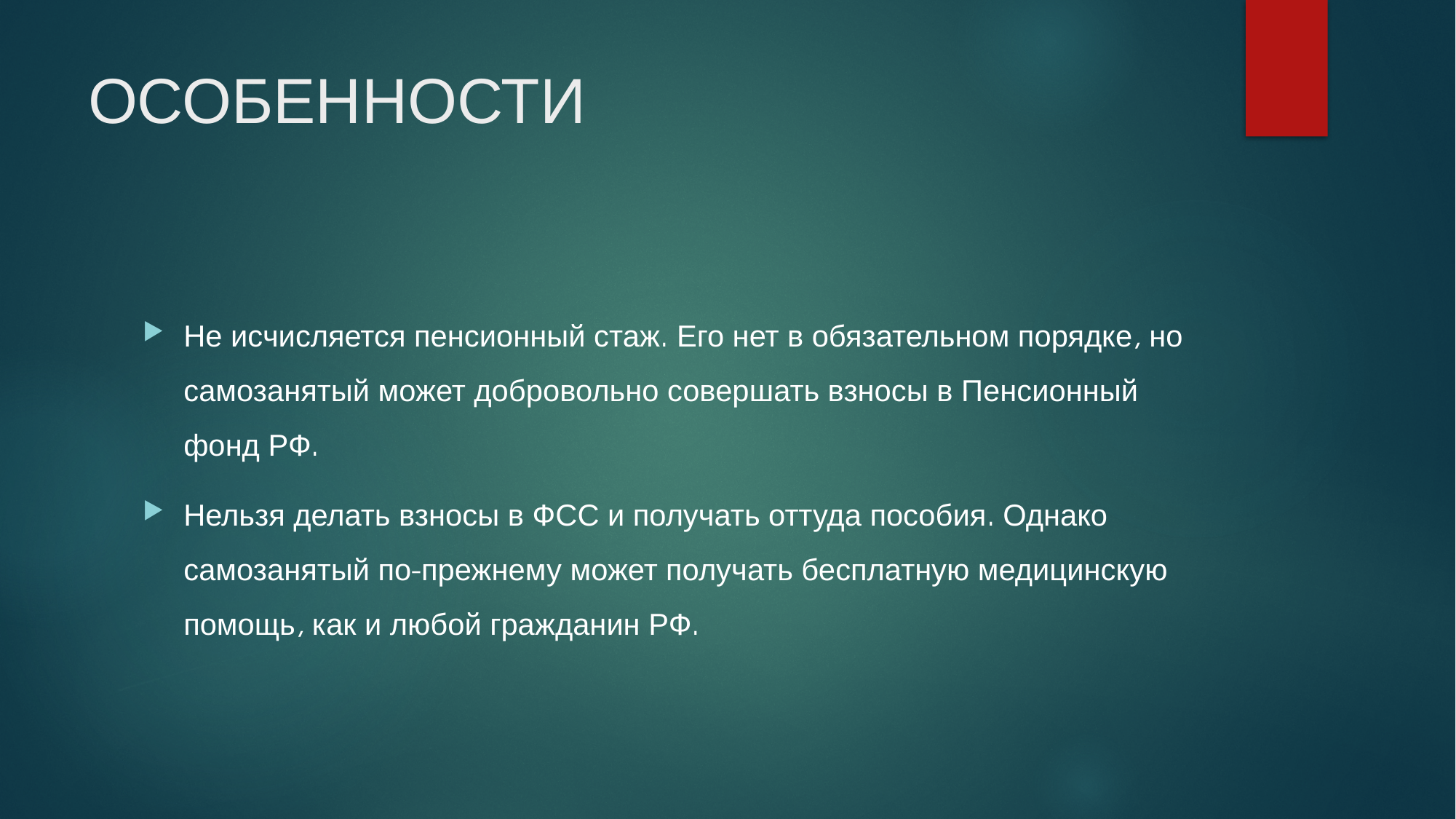

# ОСОБЕННОСТИ
Не исчисляется пенсионный стаж. Его нет в обязательном порядке, но самозанятый может добровольно совершать взносы в Пенсионный фонд РФ.
Нельзя делать взносы в ФСС и получать оттуда пособия. Однако самозанятый по-прежнему может получать бесплатную медицинскую помощь, как и любой гражданин РФ.